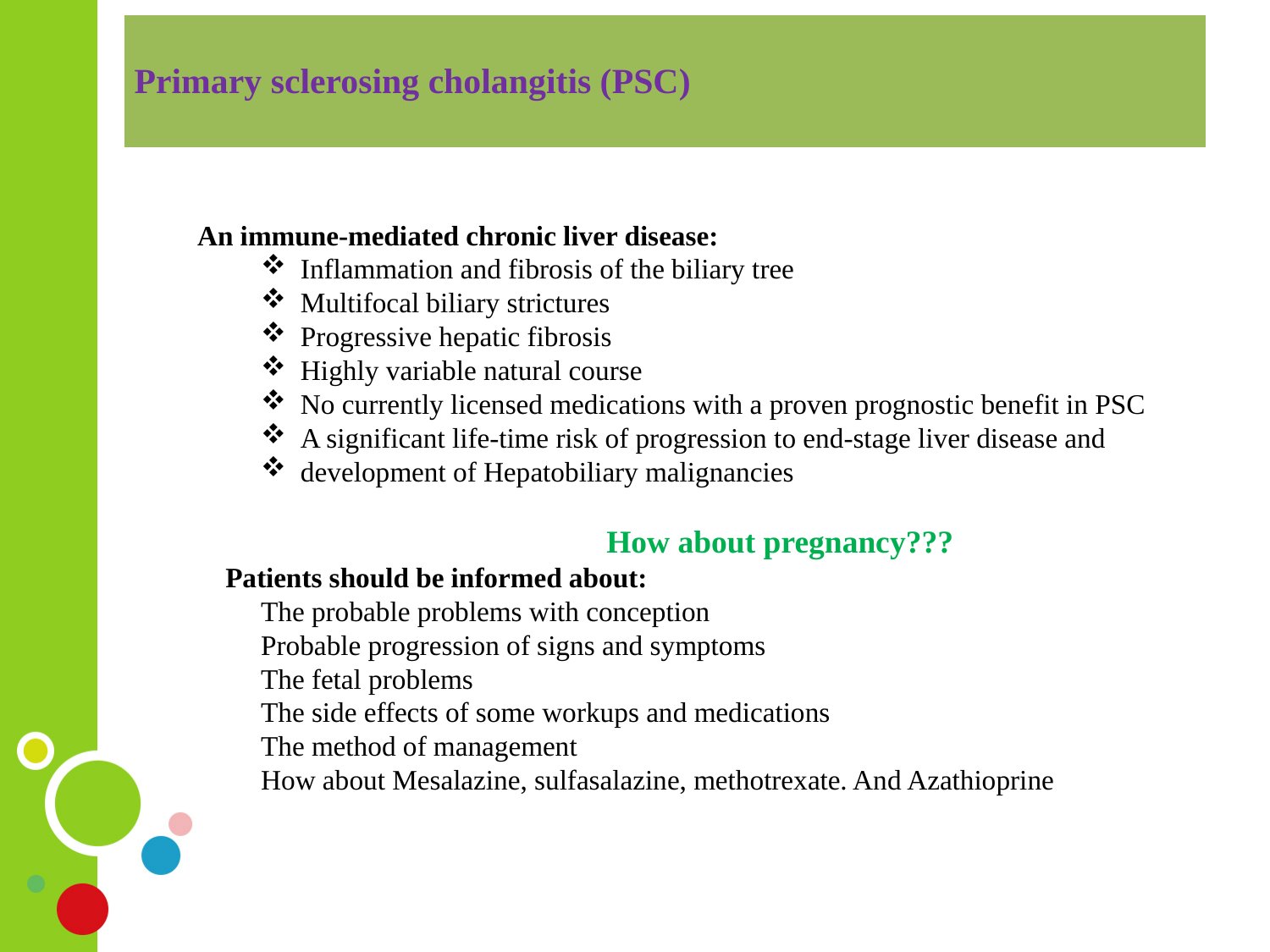

| Primary sclerosing cholangitis (PSC) |
| --- |
An immune-mediated chronic liver disease:
Inflammation and fibrosis of the biliary tree
Multifocal biliary strictures
Progressive hepatic fibrosis
Highly variable natural course
No currently licensed medications with a proven prognostic benefit in PSC
A significant life-time risk of progression to end-stage liver disease and
development of Hepatobiliary malignancies

			How about pregnancy???
Patients should be informed about:
The probable problems with conception
Probable progression of signs and symptoms
The fetal problems
The side effects of some workups and medications
The method of management
How about Mesalazine, sulfasalazine, methotrexate. And Azathioprine